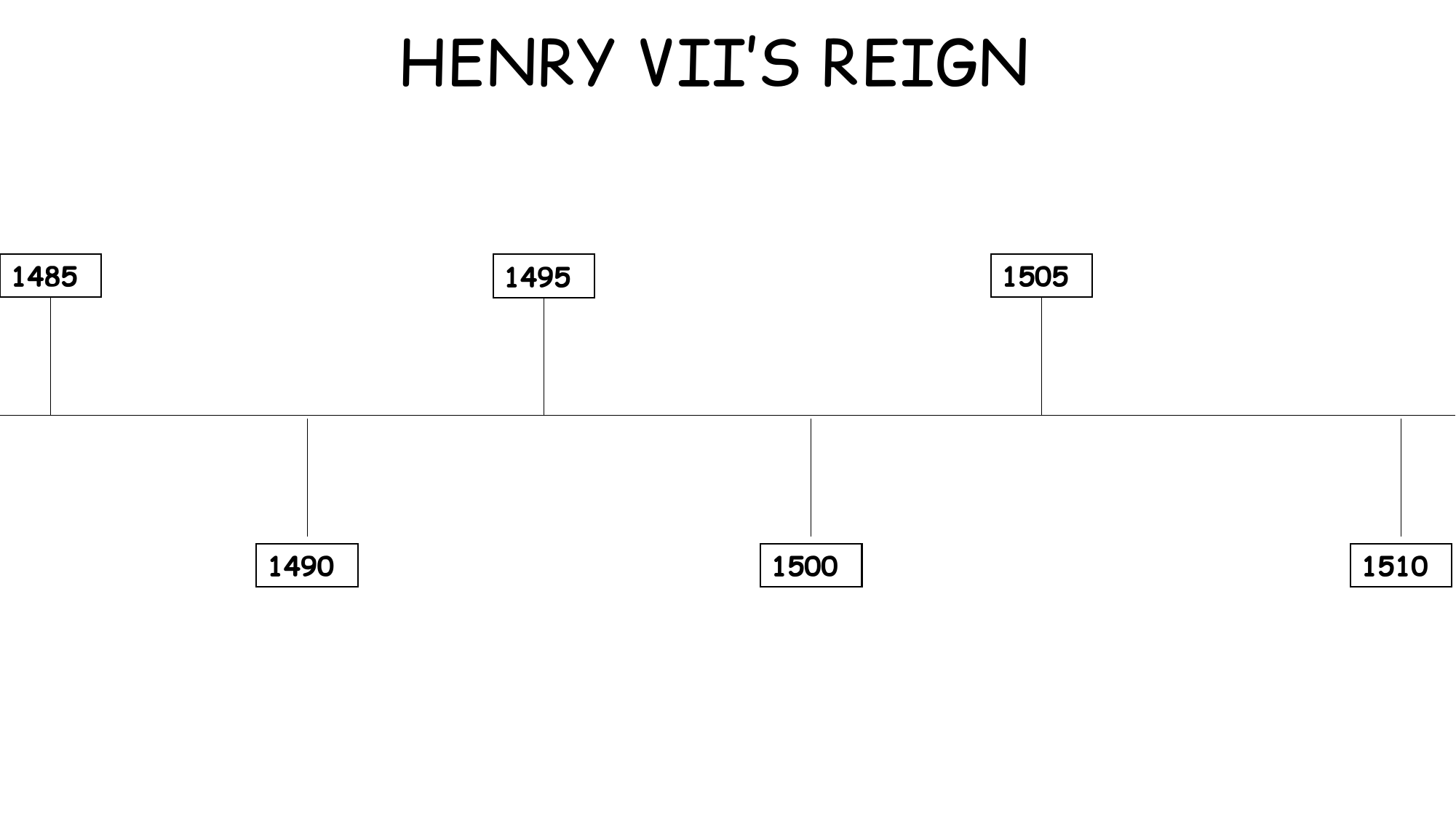

# HENRY VII’S REIGN
1485
1505
1495
1490
1500
1510